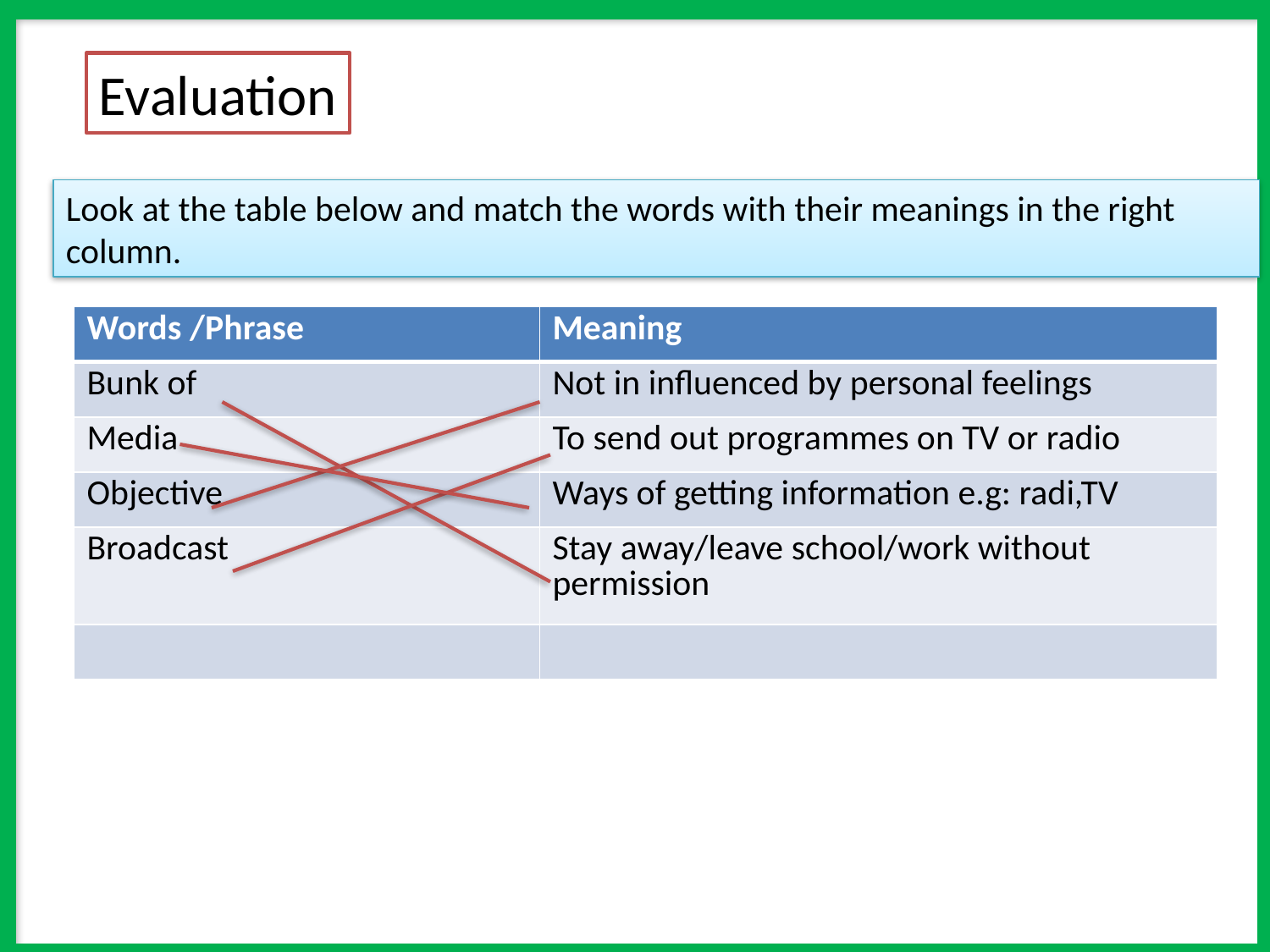

Evaluation
Look at the table below and match the words with their meanings in the right column.
| Words /Phrase | Meaning |
| --- | --- |
| Bunk of | Not in influenced by personal feelings |
| Media | To send out programmes on TV or radio |
| Objective | Ways of getting information e.g: radi,TV |
| Broadcast | Stay away/leave school/work without permission |
|  |  |